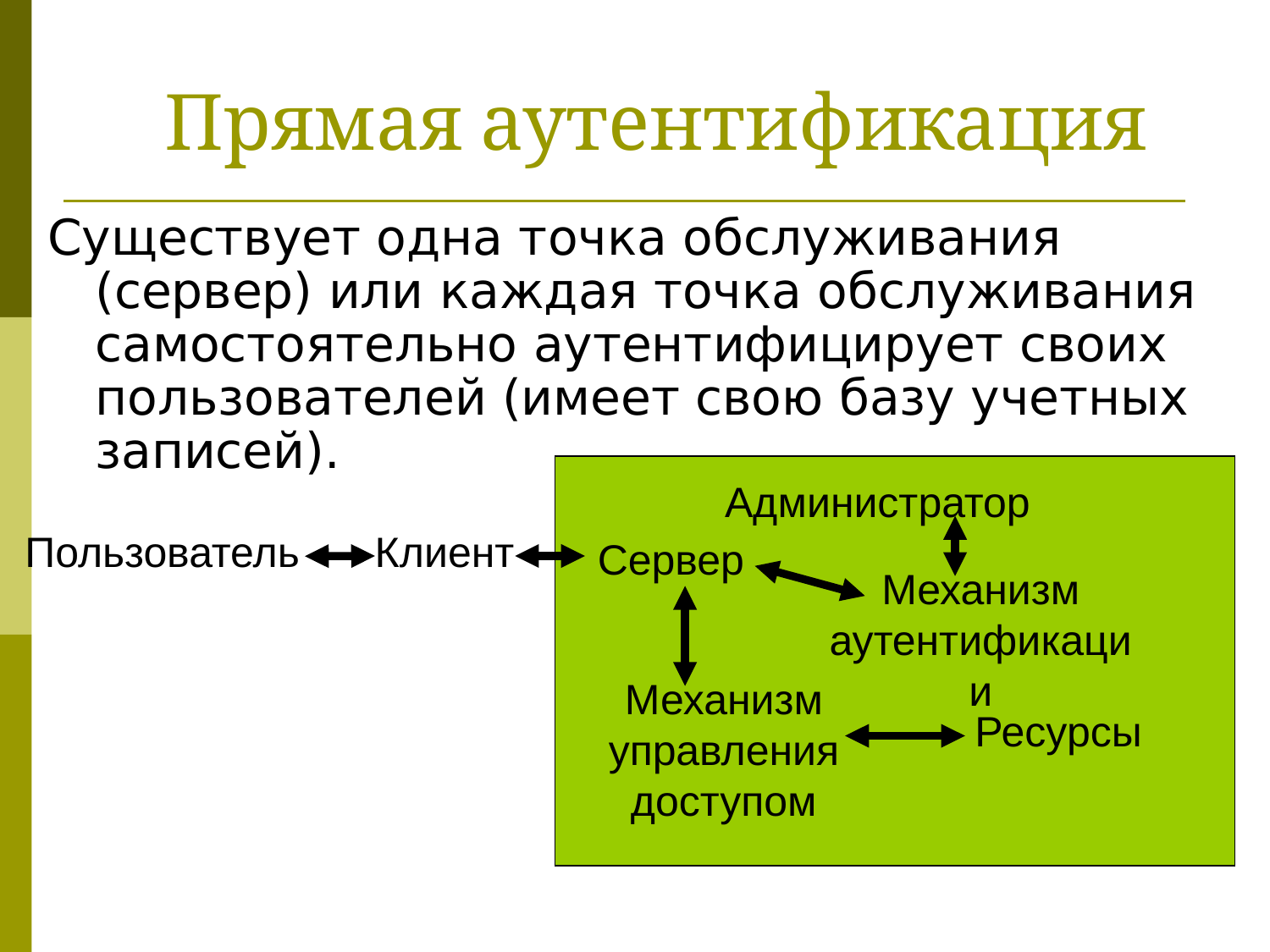

# Прямая аутентификация
Существует одна точка обслуживания (сервер) или каждая точка обслуживания самостоятельно аутентифицирует своих пользователей (имеет свою базу учетных записей).

Администратор
Пользователь
Клиент
Сервер
Механизм
аутентификации
Механизм
управления
доступом
Ресурсы